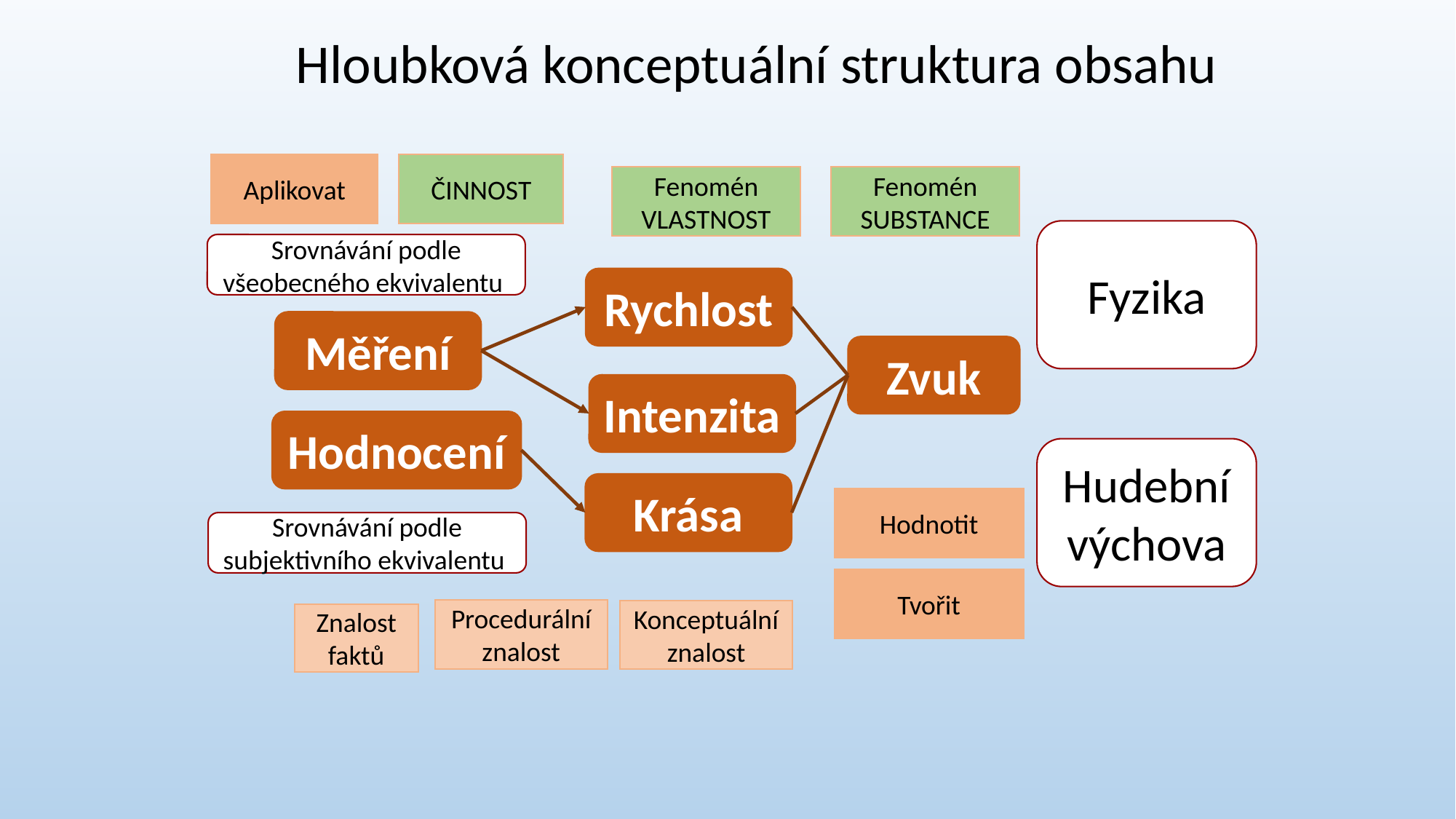

Hloubková konceptuální struktura obsahu

Aplikovat
ČINNOST
Fenomén
VLASTNOST
Fenomén
SUBSTANCE
Fyzika
Srovnávání podle všeobecného ekvivalentu
Rychlost
Měření
Zvuk
Intenzita
Hodnocení
Hudební výchova
Krása
Hodnotit
Srovnávání podle subjektivního ekvivalentu
Tvořit
Procedurální znalost
Konceptuální znalost
Znalost
faktů